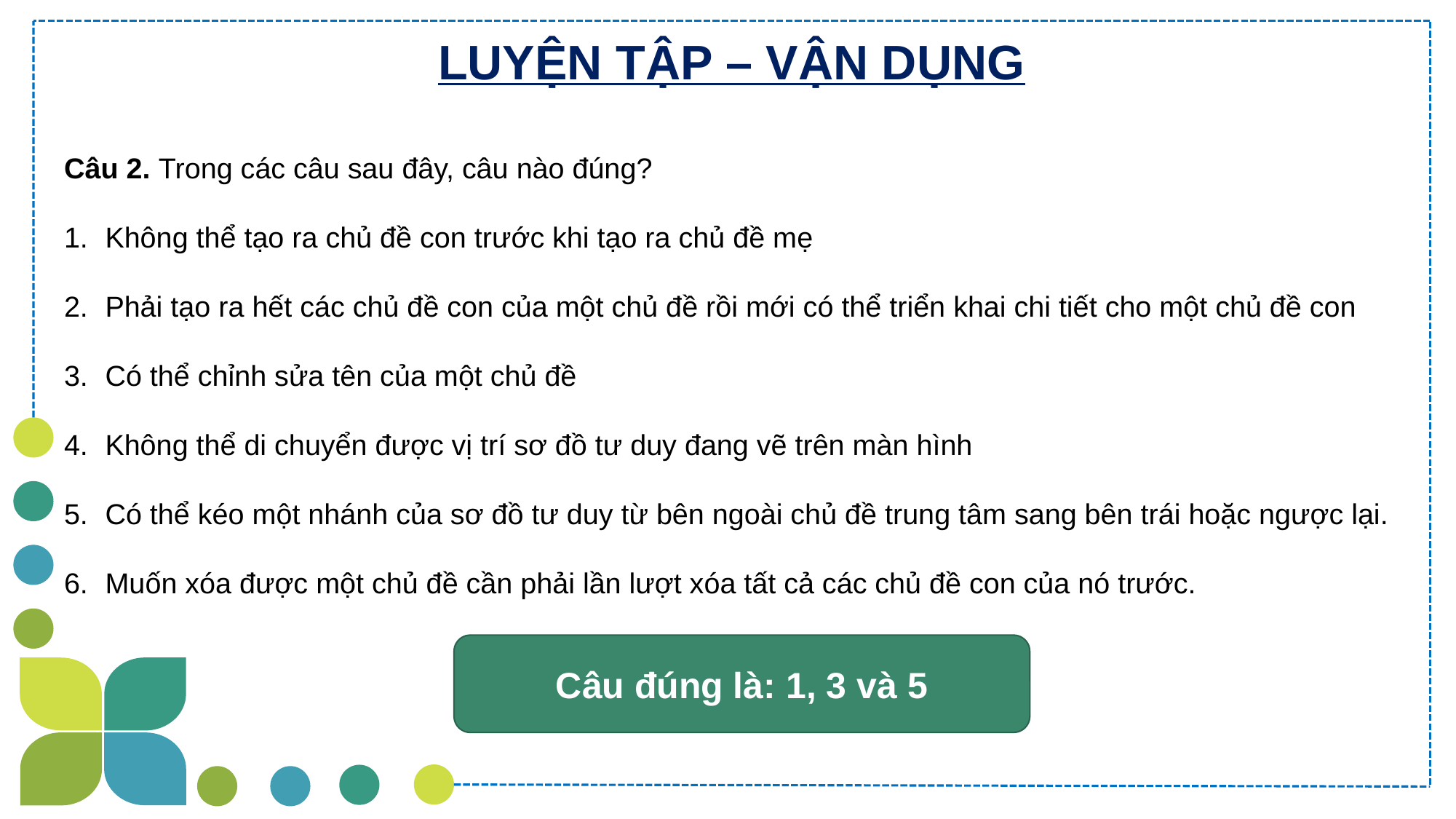

LUYỆN TẬP – VẬN DỤNG
Câu 2. Trong các câu sau đây, câu nào đúng?
Không thể tạo ra chủ đề con trước khi tạo ra chủ đề mẹ
Phải tạo ra hết các chủ đề con của một chủ đề rồi mới có thể triển khai chi tiết cho một chủ đề con
Có thể chỉnh sửa tên của một chủ đề
Không thể di chuyển được vị trí sơ đồ tư duy đang vẽ trên màn hình
Có thể kéo một nhánh của sơ đồ tư duy từ bên ngoài chủ đề trung tâm sang bên trái hoặc ngược lại.
Muốn xóa được một chủ đề cần phải lần lượt xóa tất cả các chủ đề con của nó trước.

Câu đúng là: 1, 3 và 5